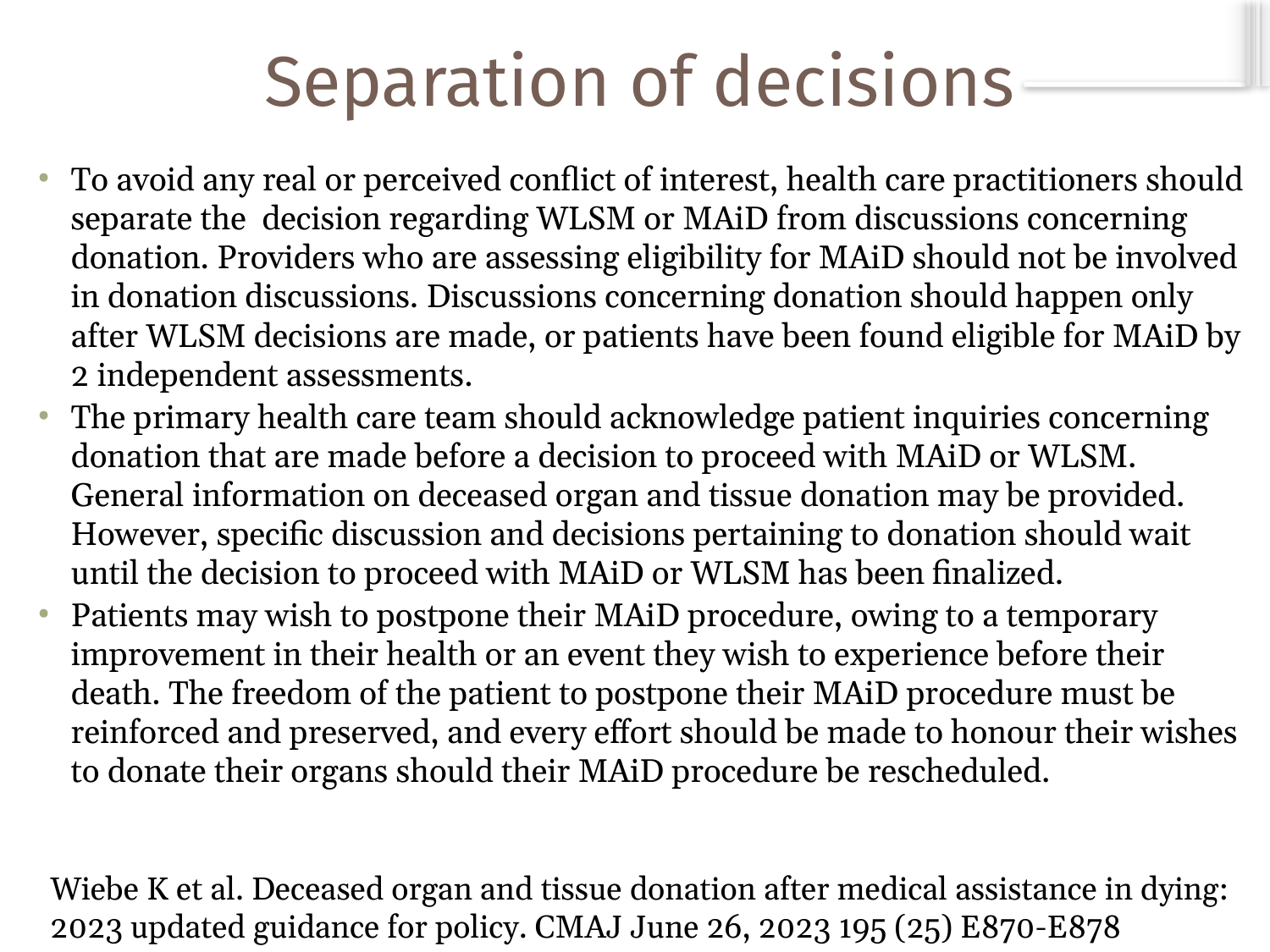

# Separation of decisions
To avoid any real or perceived conflict of interest, health care practitioners should separate the  decision regarding WLSM or MAiD from discussions concerning donation. Providers who are assessing eligibility for MAiD should not be involved in donation discussions. Discussions concerning donation should happen only after WLSM decisions are made, or patients have been found eligible for MAiD by 2 independent assessments.
The primary health care team should acknowledge patient inquiries concerning donation that are made before a decision to proceed with MAiD or WLSM. General information on deceased organ and tissue donation may be provided. However, specific discussion and decisions pertaining to donation should wait until the decision to proceed with MAiD or WLSM has been finalized.
Patients may wish to postpone their MAiD procedure, owing to a temporary improvement in their health or an event they wish to experience before their death. The freedom of the patient to postpone their MAiD procedure must be reinforced and preserved, and every effort should be made to honour their wishes to donate their organs should their MAiD procedure be rescheduled.
Wiebe K et al. Deceased organ and tissue donation after medical assistance in dying:
2023 updated guidance for policy. CMAJ June 26, 2023 195 (25) E870-E878